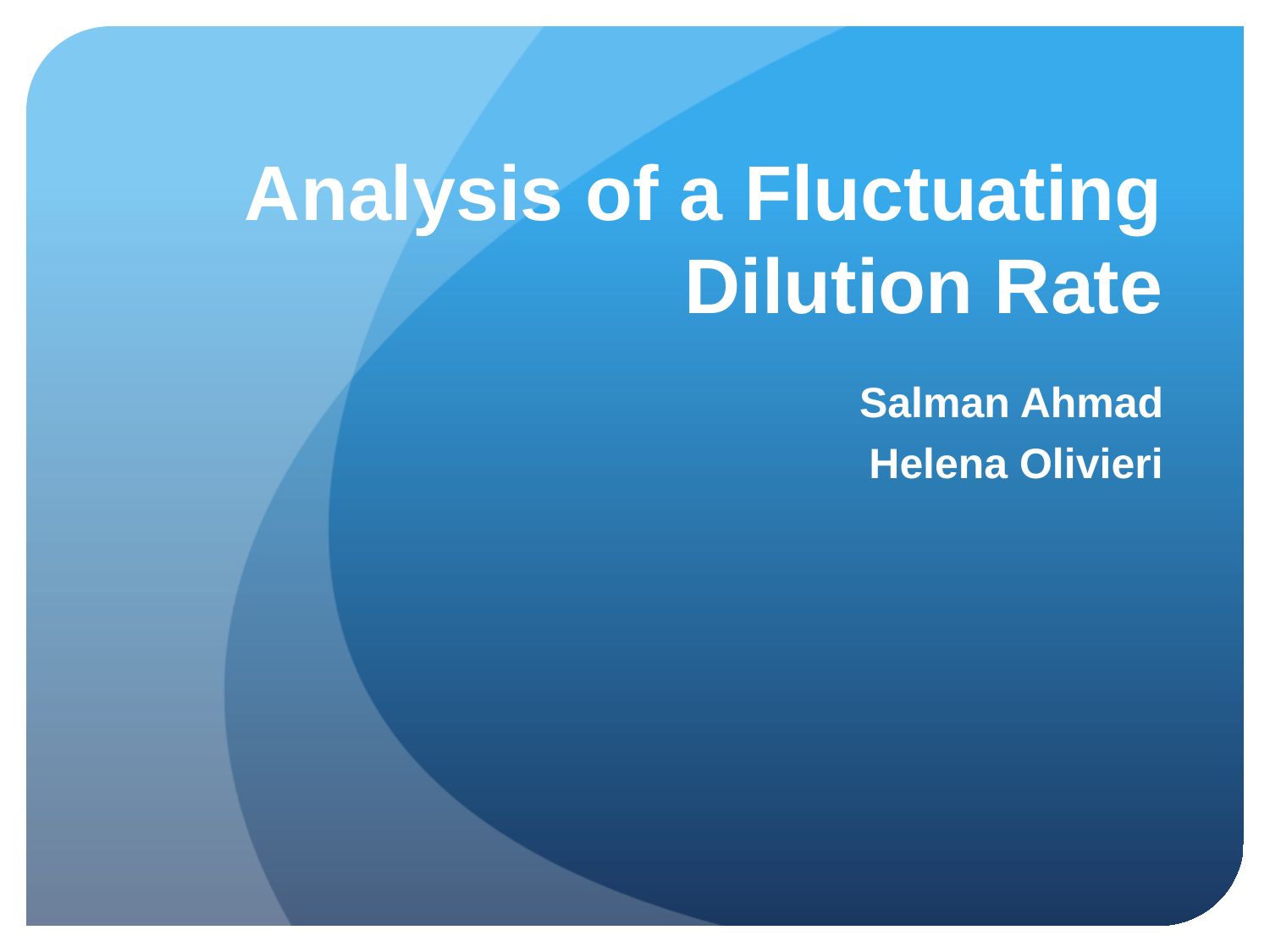

# Analysis of a Fluctuating Dilution Rate
Salman Ahmad
Helena Olivieri